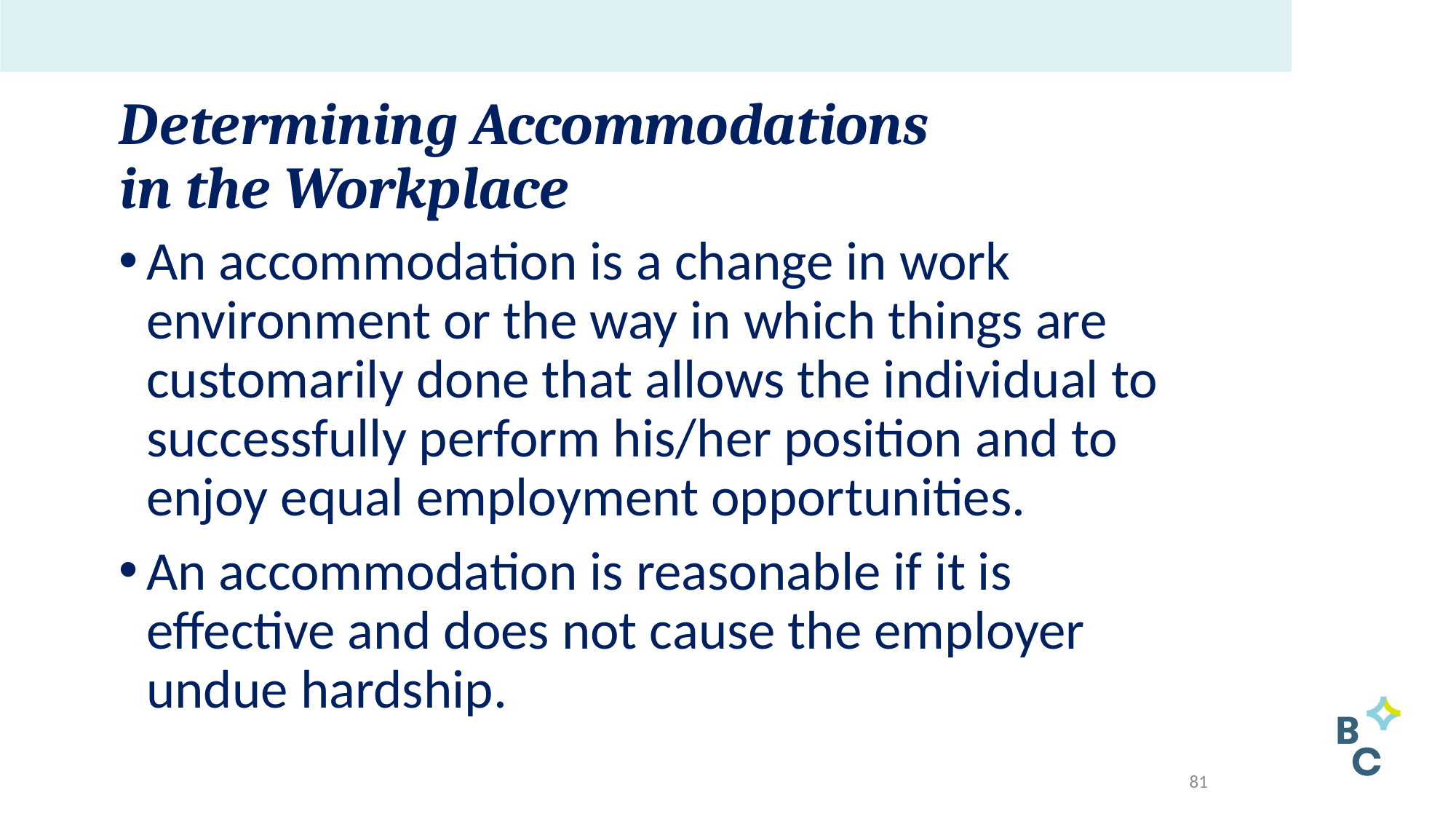

# Determining Accommodations in the Workplace
An accommodation is a change in work environment or the way in which things are customarily done that allows the individual to successfully perform his/her position and to enjoy equal employment opportunities.
An accommodation is reasonable if it is effective and does not cause the employer undue hardship.

81